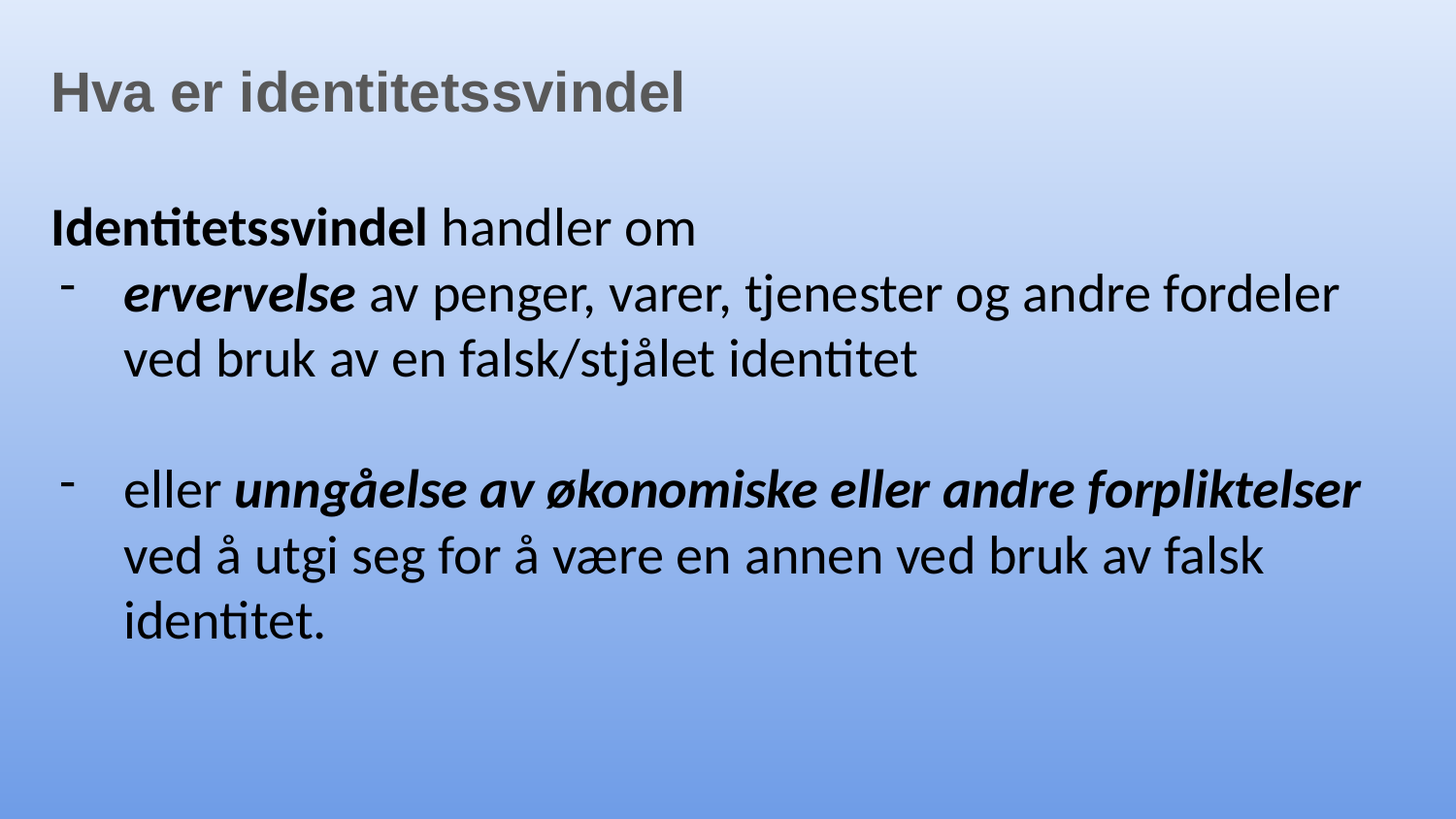

Hva er identitetssvindel

Identitetssvindel handler om
ervervelse av penger, varer, tjenester og andre fordeler ved bruk av en falsk/stjålet identitet

eller unngåelse av økonomiske eller andre forpliktelser ved å utgi seg for å være en annen ved bruk av falsk identitet.